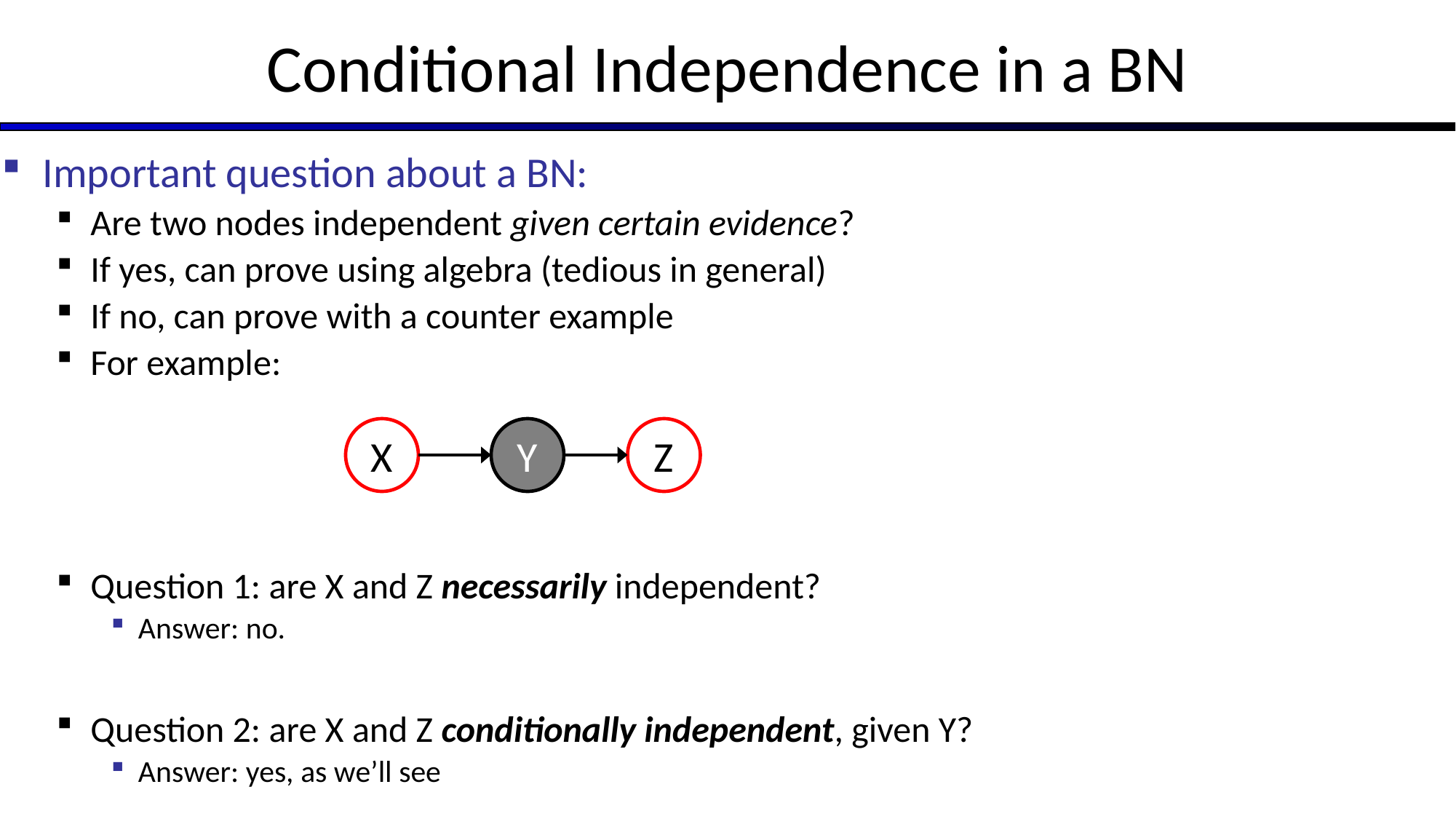

# Conditional Independence in a BN
Important question about a BN:
Are two nodes independent given certain evidence?
If yes, can prove using algebra (tedious in general)
If no, can prove with a counter example
For example:

Question 1: are X and Z necessarily independent?
Answer: no.

Question 2: are X and Z conditionally independent, given Y?
Answer: yes, as we’ll see

X
Y
Z